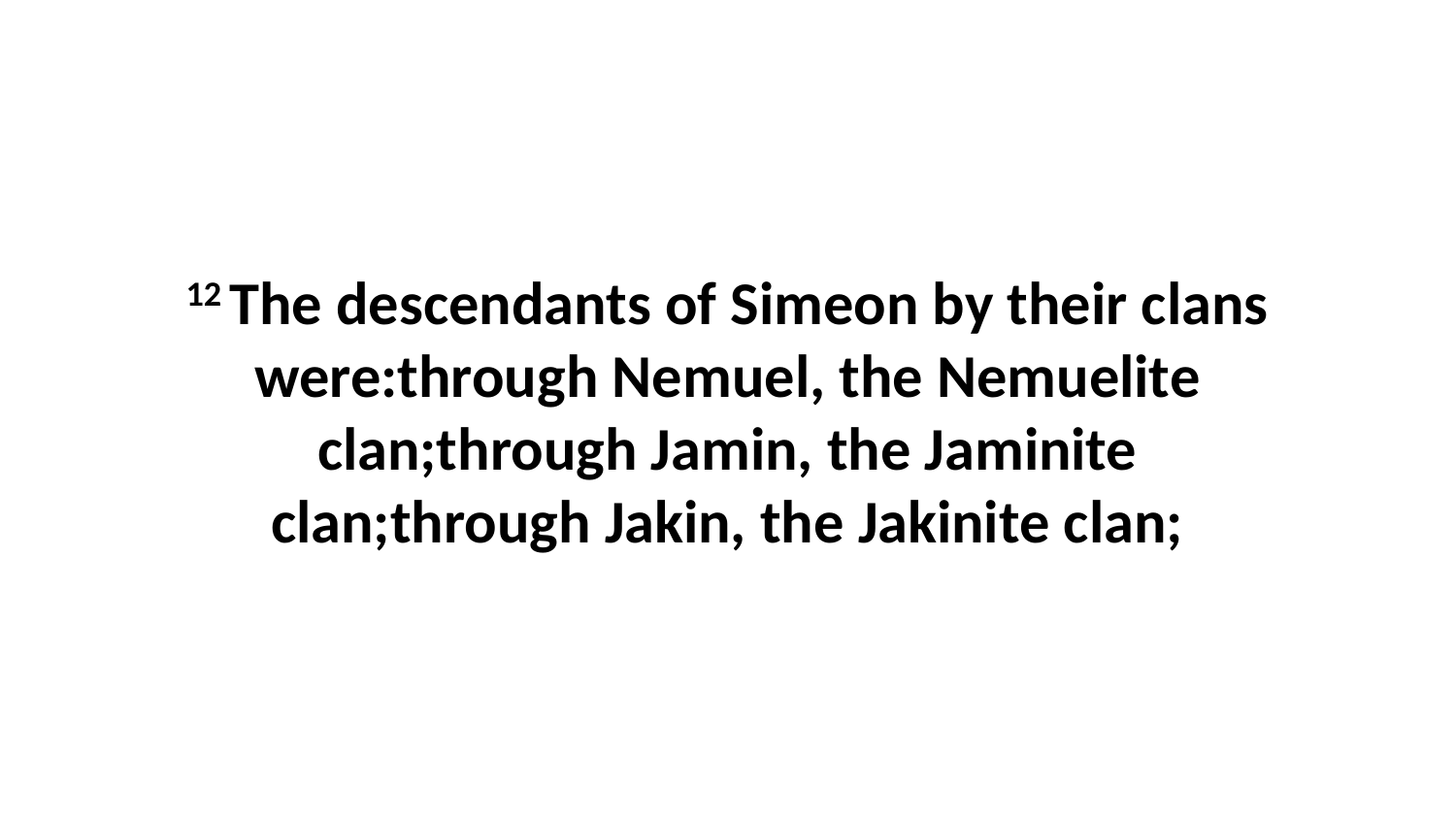

12 The descendants of Simeon by their clans were:through Nemuel, the Nemuelite clan;through Jamin, the Jaminite clan;through Jakin, the Jakinite clan;